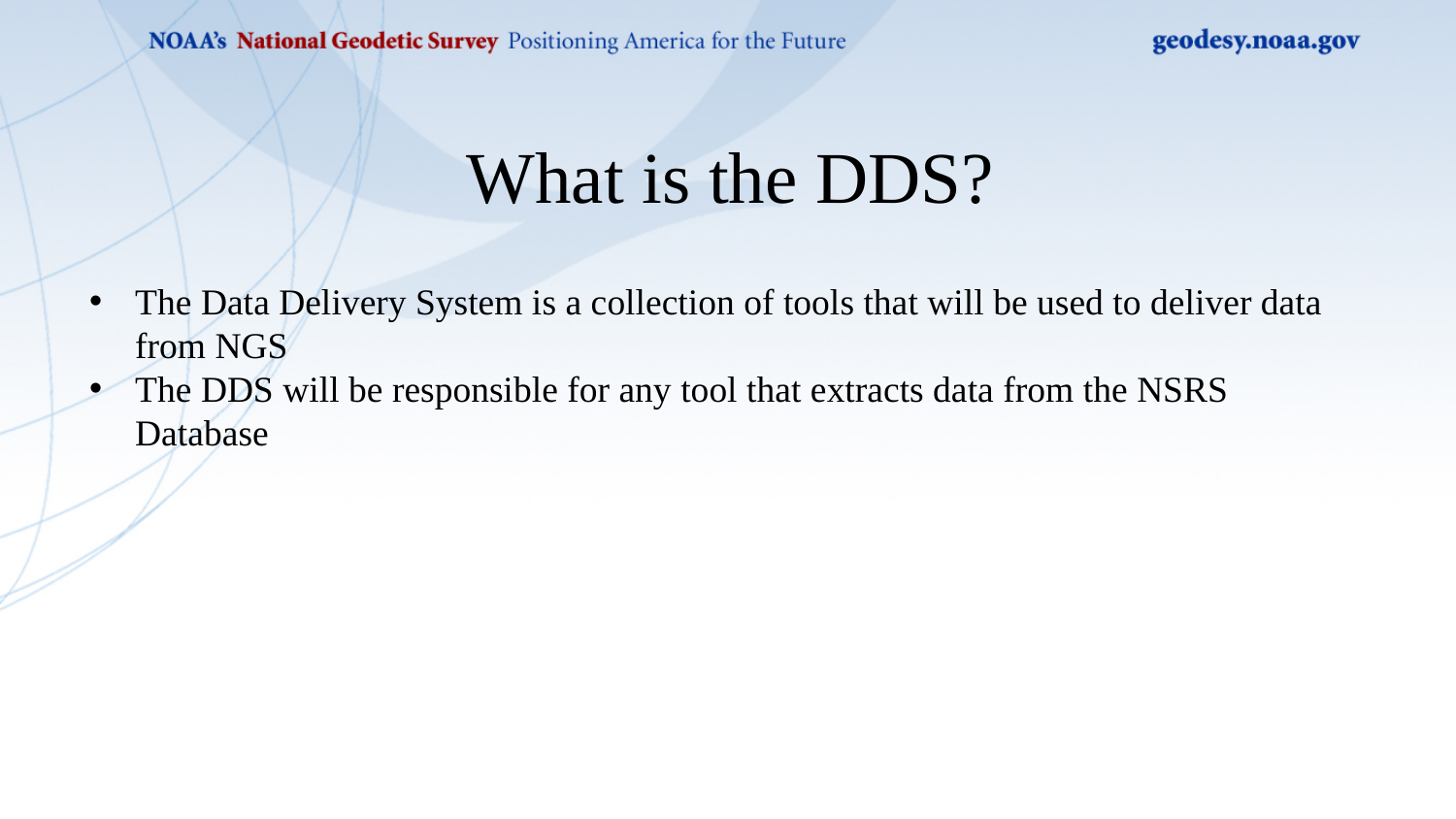

What is the DDS?
The Data Delivery System is a collection of tools that will be used to deliver data from NGS
The DDS will be responsible for any tool that extracts data from the NSRS Database